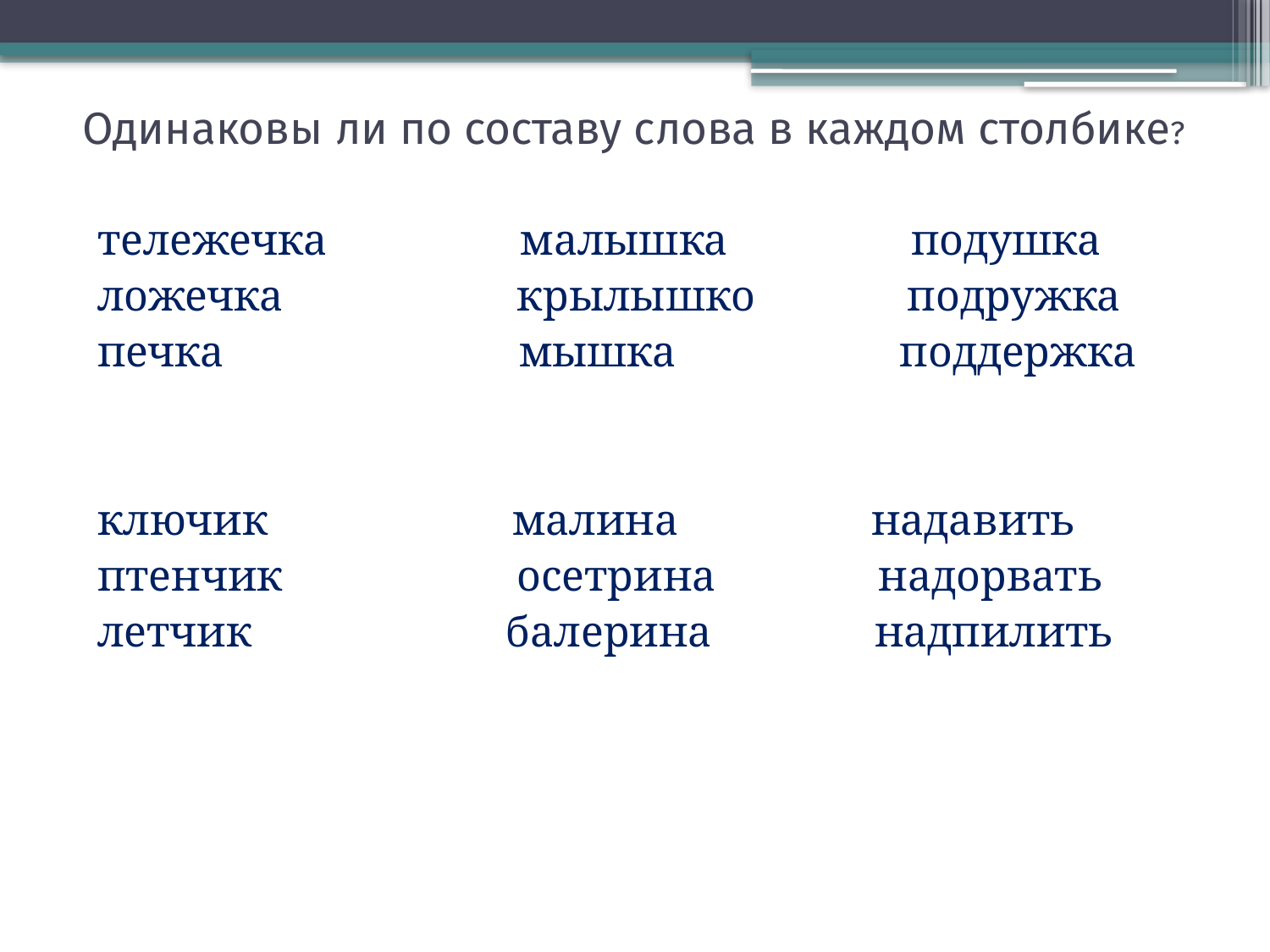

# Одинаковы ли по составу слова в каждом столбике?
тележечка                   малышка                  подушка
ложечка                       крылышко               подружка
печка                             мышка                      поддержка

ключик                        малина                   надавить
птенчик                       осетрина                надорвать
летчик                         балерина                надпилить